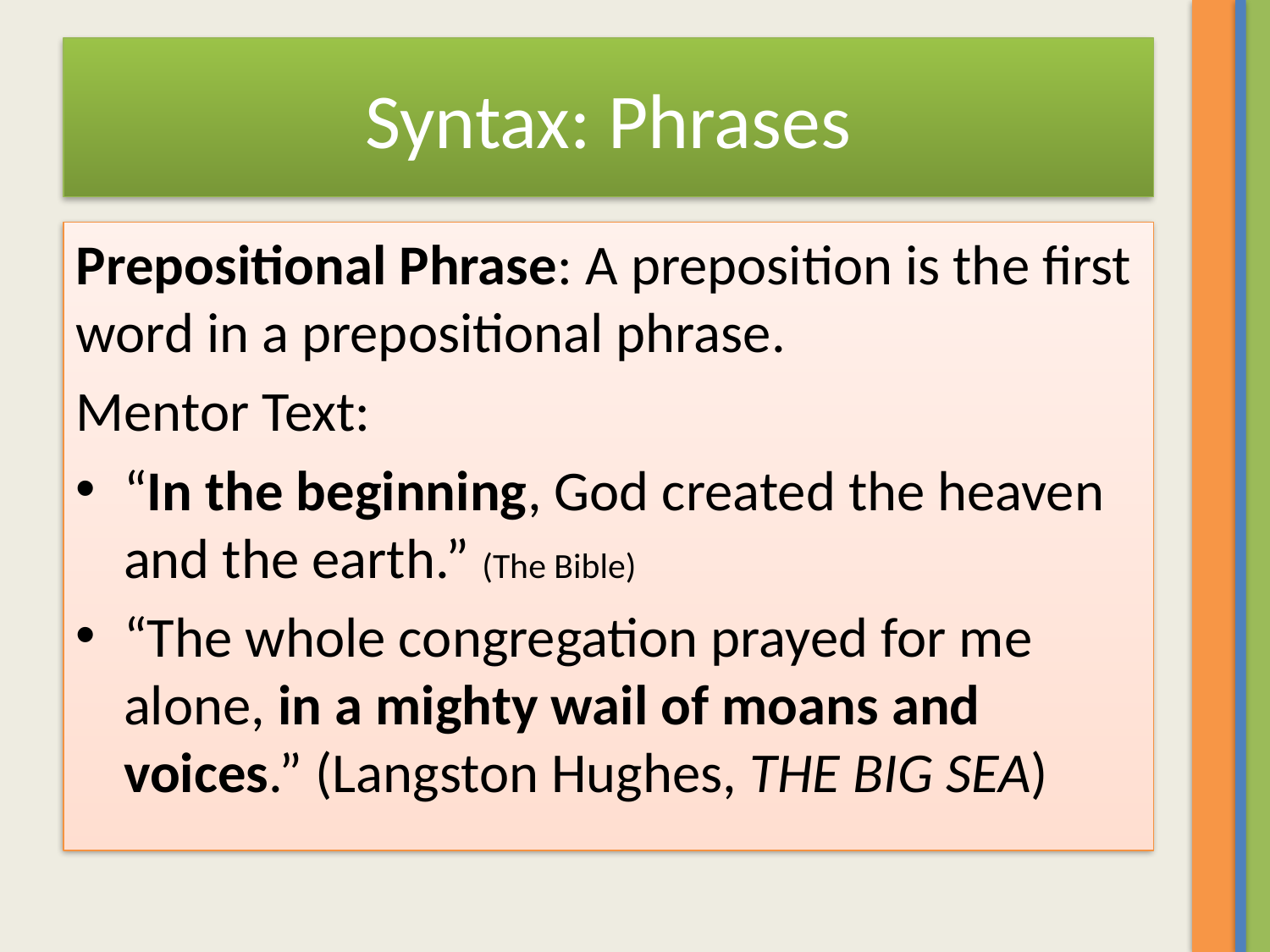

# Syntax: Phrases
Prepositional Phrase: A preposition is the first word in a prepositional phrase.
Mentor Text:
“In the beginning, God created the heaven and the earth.” (The Bible)
“The whole congregation prayed for me alone, in a mighty wail of moans and voices.” (Langston Hughes, THE BIG SEA)